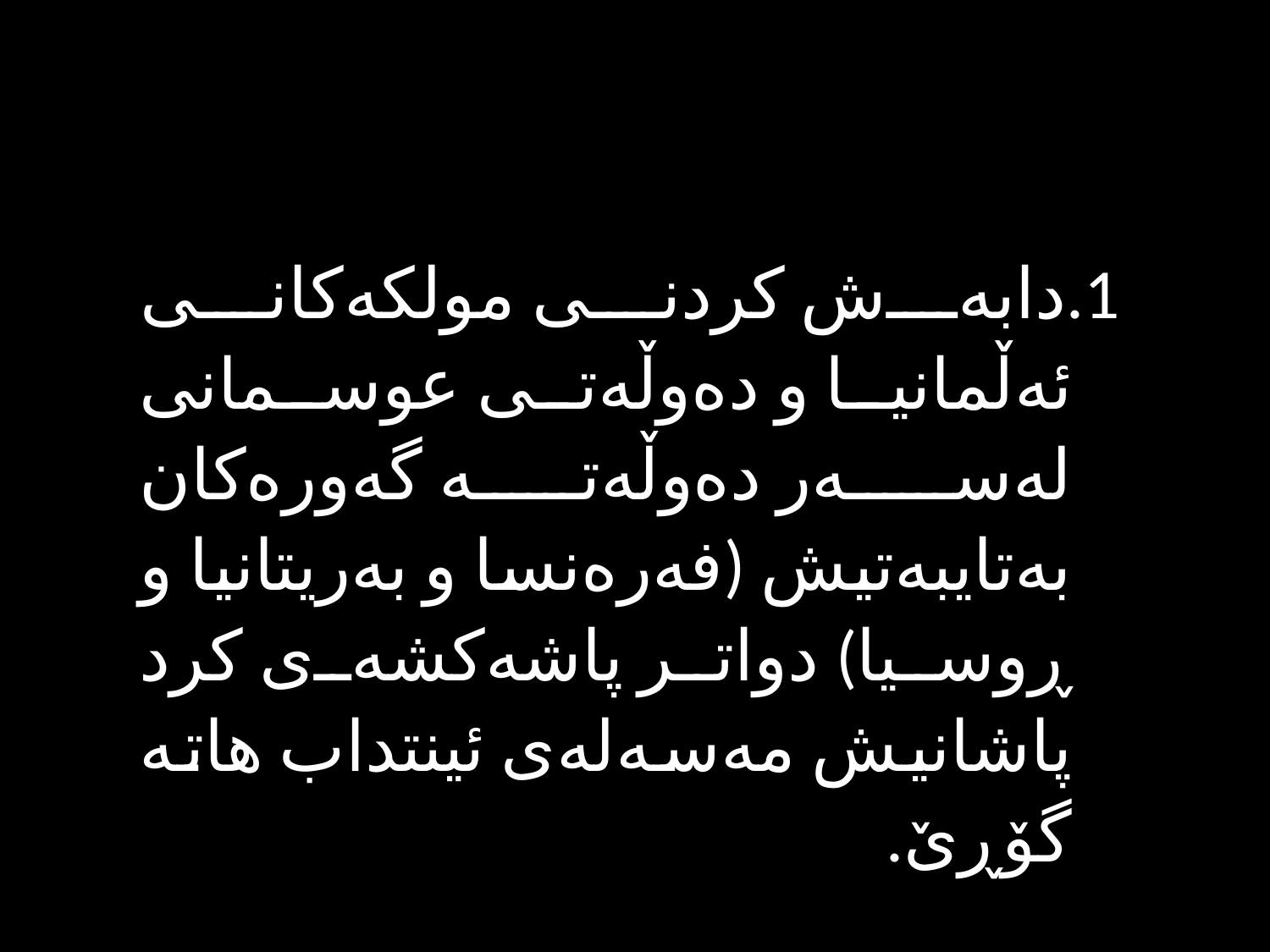

دابەش کردنی مولکەکانی ئەڵمانیا و دەوڵەتی عوسمانی لەسەر دەوڵەتە گەورەکان بەتایبەتیش (فەرەنسا و بەریتانیا و ڕوسیا) دواتر پاشەکشەی کرد پاشانیش مەسەلەی ئینتداب هاتە گۆڕێ.